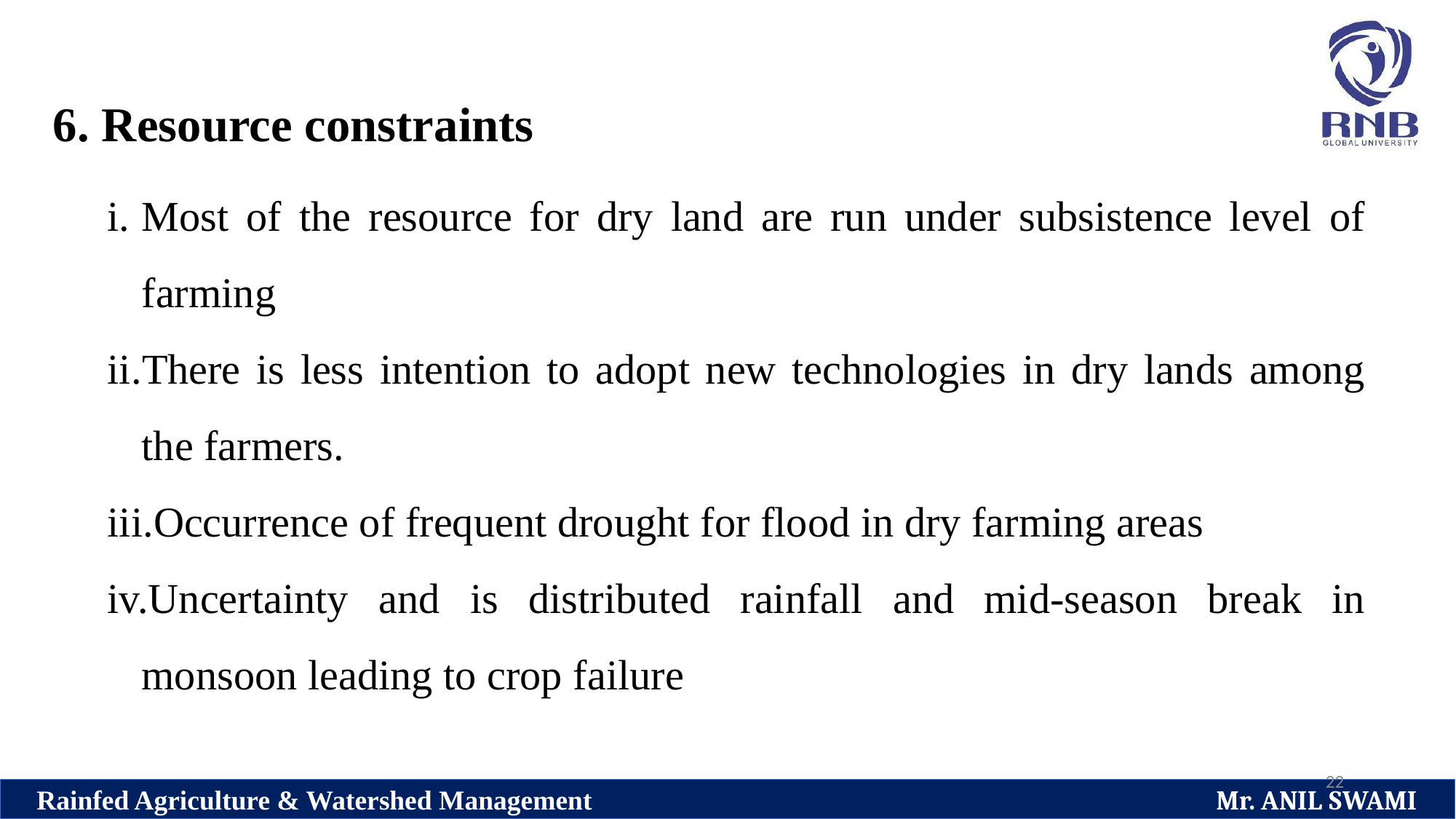

6. Resource constraints
Most of the resource for dry land are run under subsistence level of farming
There is less intention to adopt new technologies in dry lands among the farmers.
Occurrence of frequent drought for flood in dry farming areas
Uncertainty and is distributed rainfall and mid-season break in monsoon leading to crop failure
22